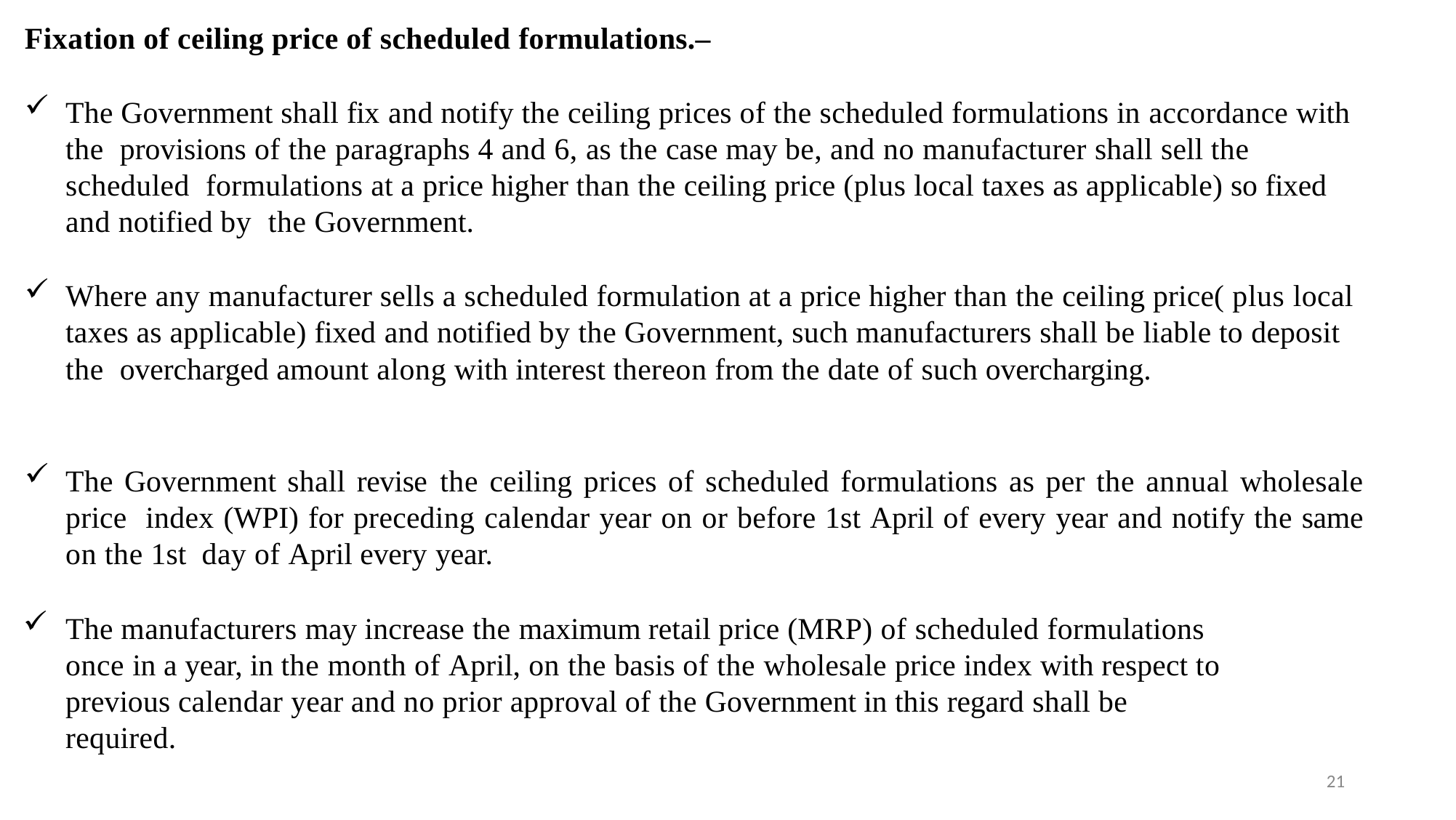

Fixation of ceiling price of scheduled formulations.–

The Government shall fix and notify the ceiling prices of the scheduled formulations in accordance with the  provisions of the paragraphs 4 and 6, as the case may be, and no manufacturer shall sell the scheduled  formulations at a price higher than the ceiling price (plus local taxes as applicable) so fixed and notified by  the Government.

Where any manufacturer sells a scheduled formulation at a price higher than the ceiling price( plus local  taxes as applicable) fixed and notified by the Government, such manufacturers shall be liable to deposit the  overcharged amount along with interest thereon from the date of such overcharging.

The Government shall revise the ceiling prices of scheduled formulations as per the annual wholesale price  index (WPI) for preceding calendar year on or before 1st April of every year and notify the same on the 1st  day of April every year.

The manufacturers may increase the maximum retail price (MRP) of scheduled formulations  once in a year, in the month of April, on the basis of the wholesale price index with respect to  previous calendar year and no prior approval of the Government in this regard shall be required.
RDP
21